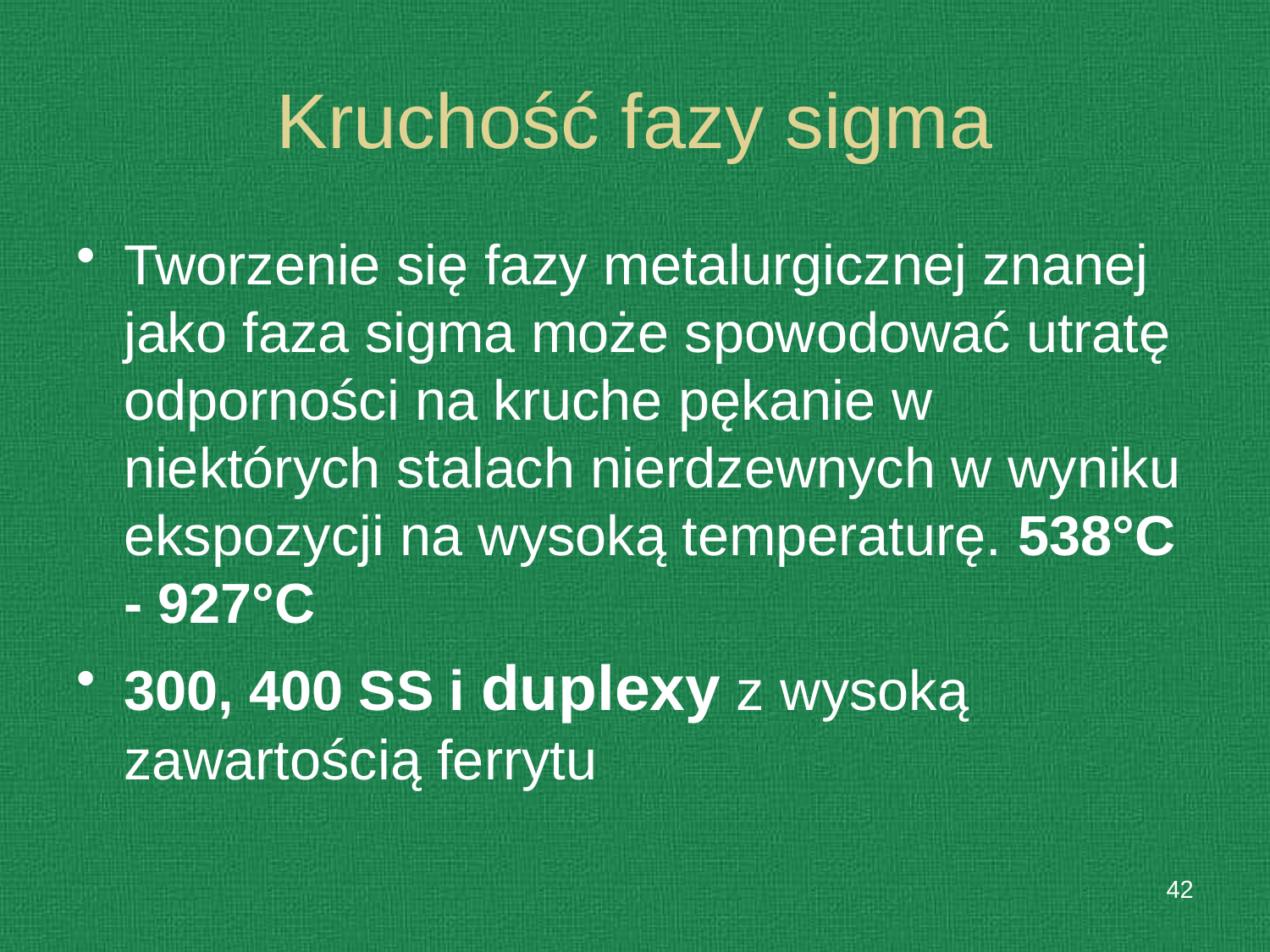

# Kruchość fazy sigma
Tworzenie się fazy metalurgicznej znanej jako faza sigma może spowodować utratę odporności na kruche pękanie w niektórych stalach nierdzewnych w wyniku ekspozycji na wysoką temperaturę. 538°C - 927°C
300, 400 SS i duplexy z wysoką zawartością ferrytu

42